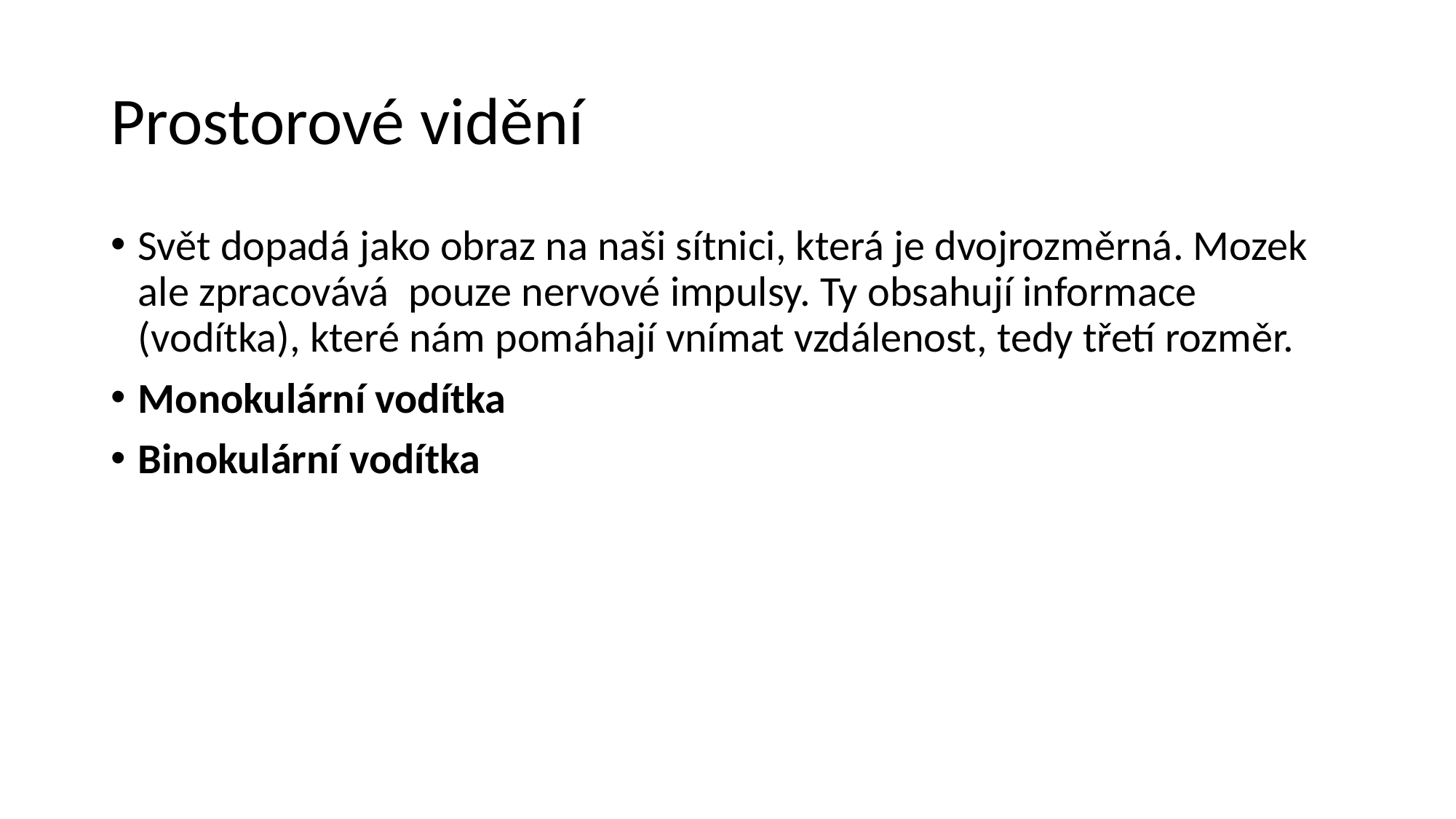

# Prostorové vidění
Svět dopadá jako obraz na naši sítnici, která je dvojrozměrná. Mozek ale zpracovává  pouze nervové impulsy. Ty obsahují informace (vodítka), které nám pomáhají vnímat vzdálenost, tedy třetí rozměr.
Monokulární vodítka
Binokulární vodítka